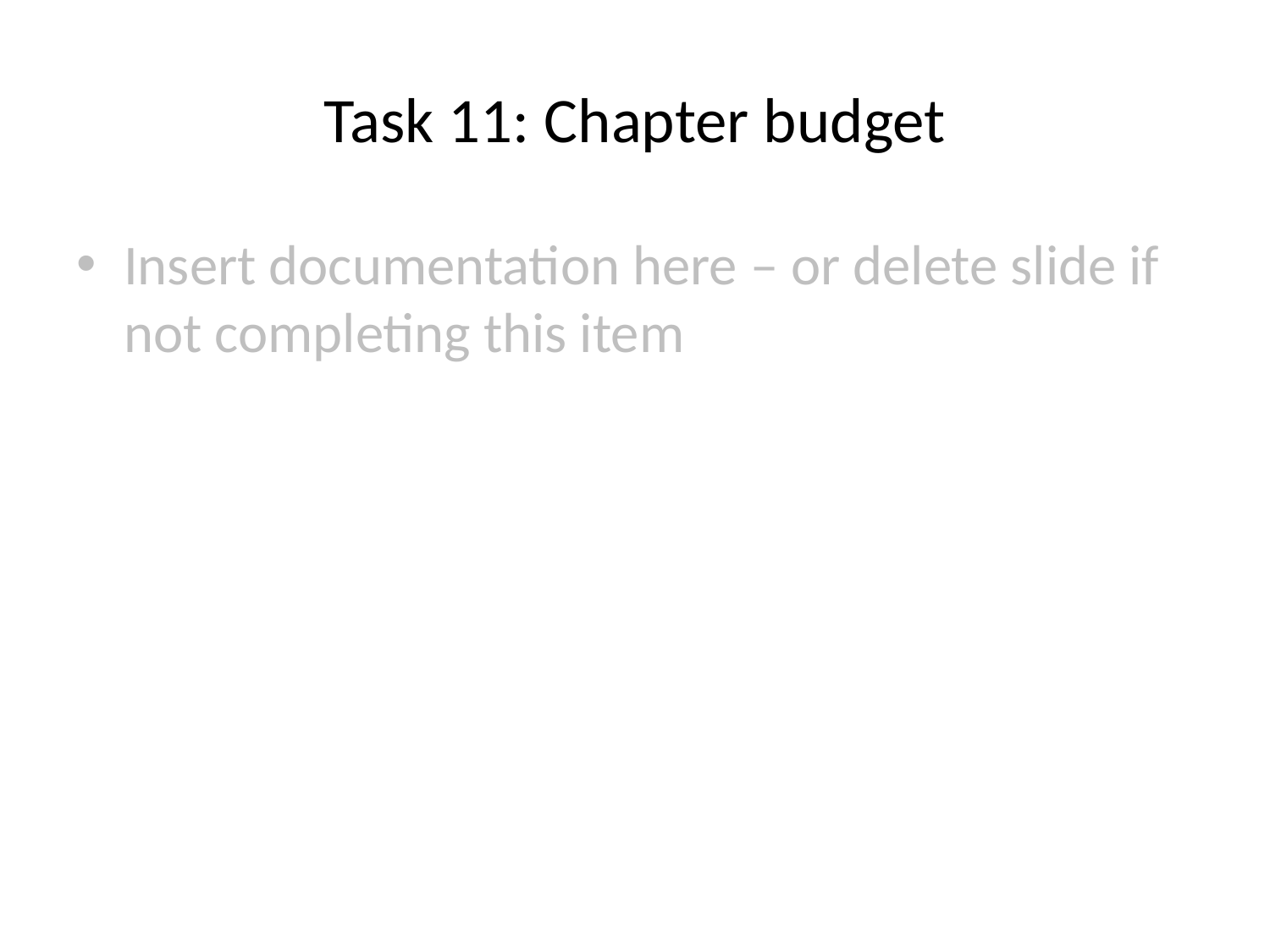

# Task 11: Chapter budget
Insert documentation here – or delete slide if not completing this item